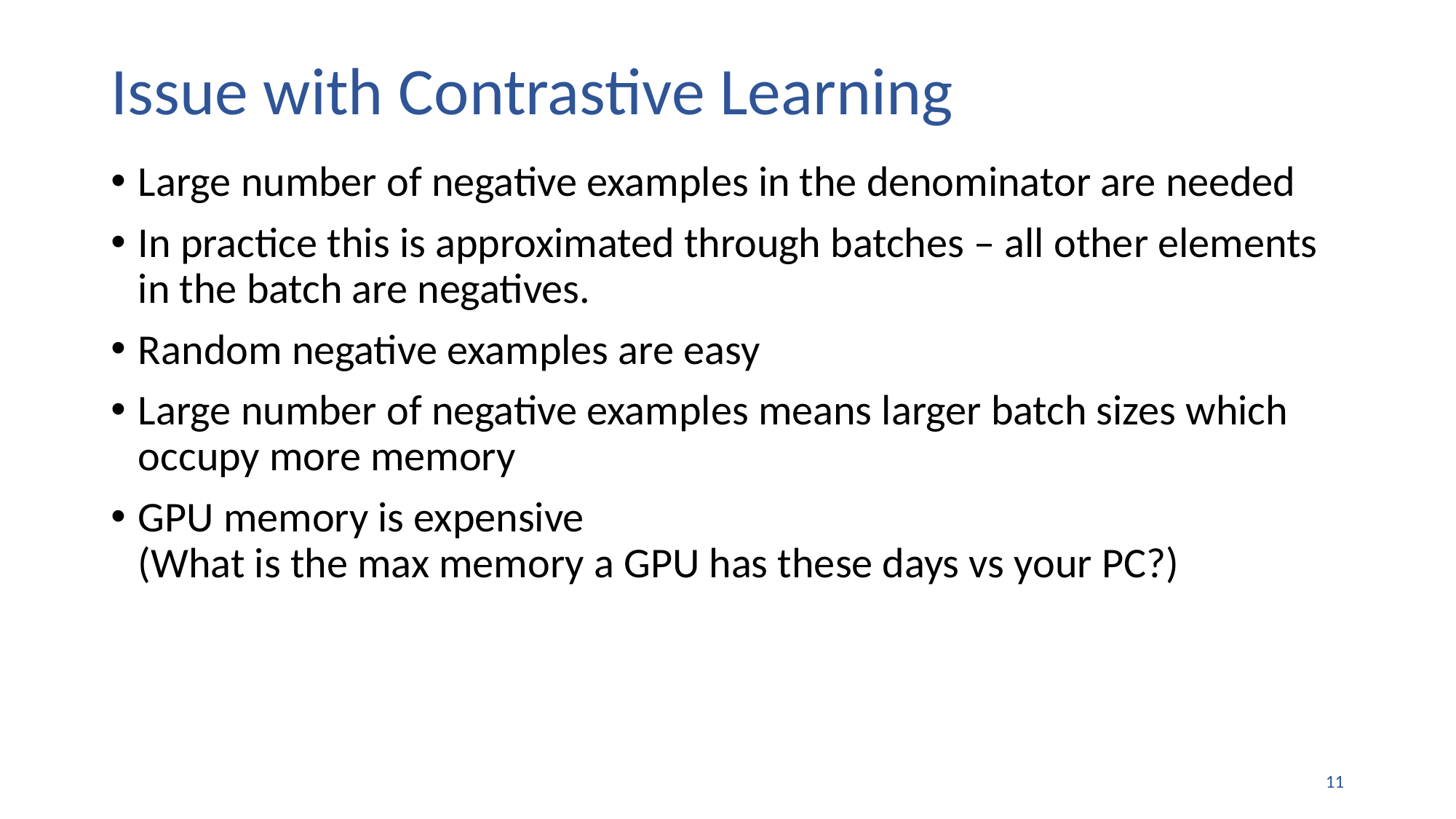

# Issue with Contrastive Learning
Large number of negative examples in the denominator are needed
In practice this is approximated through batches – all other elements in the batch are negatives.
Random negative examples are easy
Large number of negative examples means larger batch sizes which occupy more memory
GPU memory is expensive
(What is the max memory a GPU has these days vs your PC?)
11